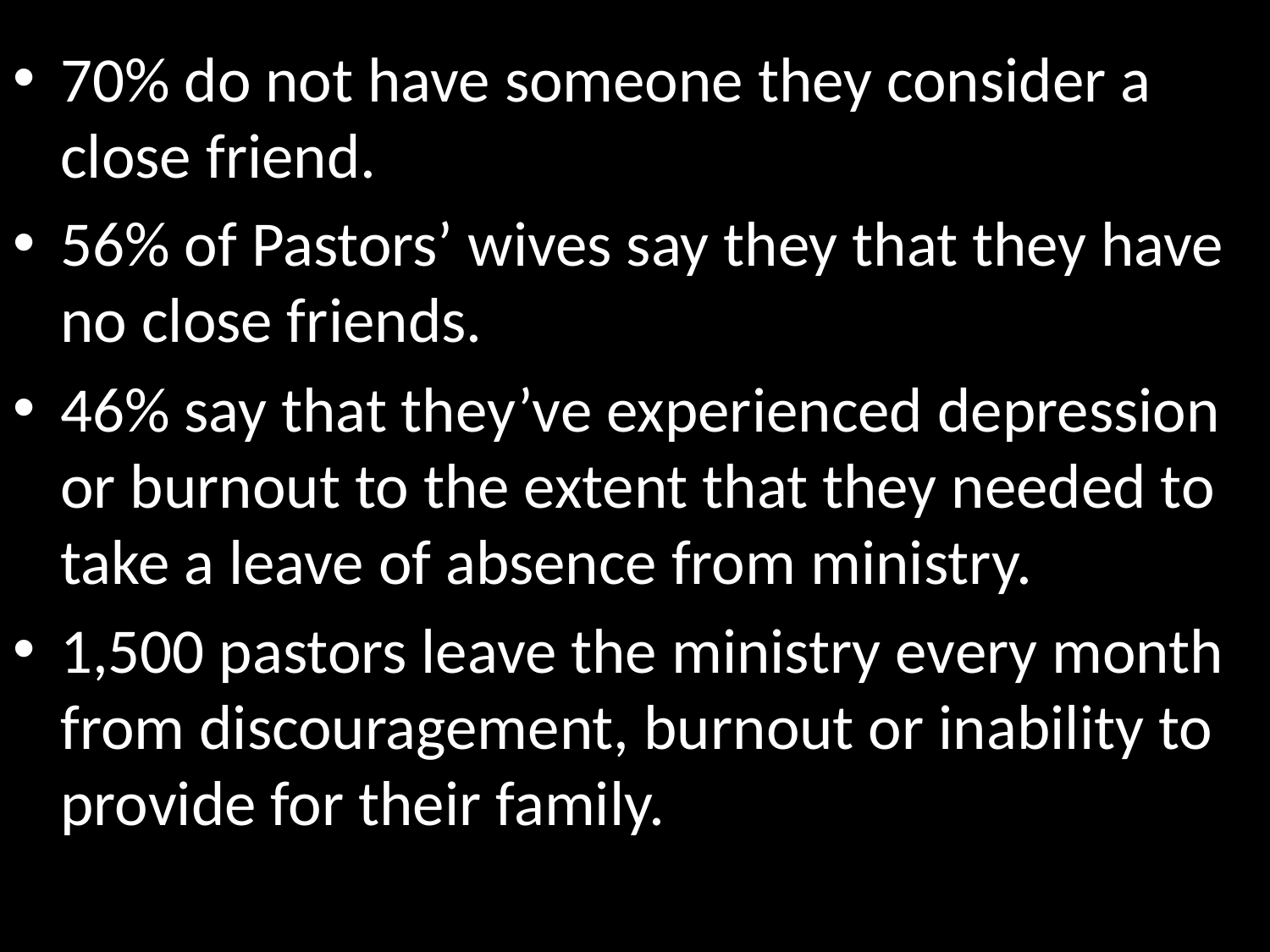

70% do not have someone they consider a close friend.
56% of Pastors’ wives say they that they have no close friends.
46% say that they’ve experienced depression or burnout to the extent that they needed to take a leave of absence from ministry.
1,500 pastors leave the ministry every month from discouragement, burnout or inability to provide for their family.